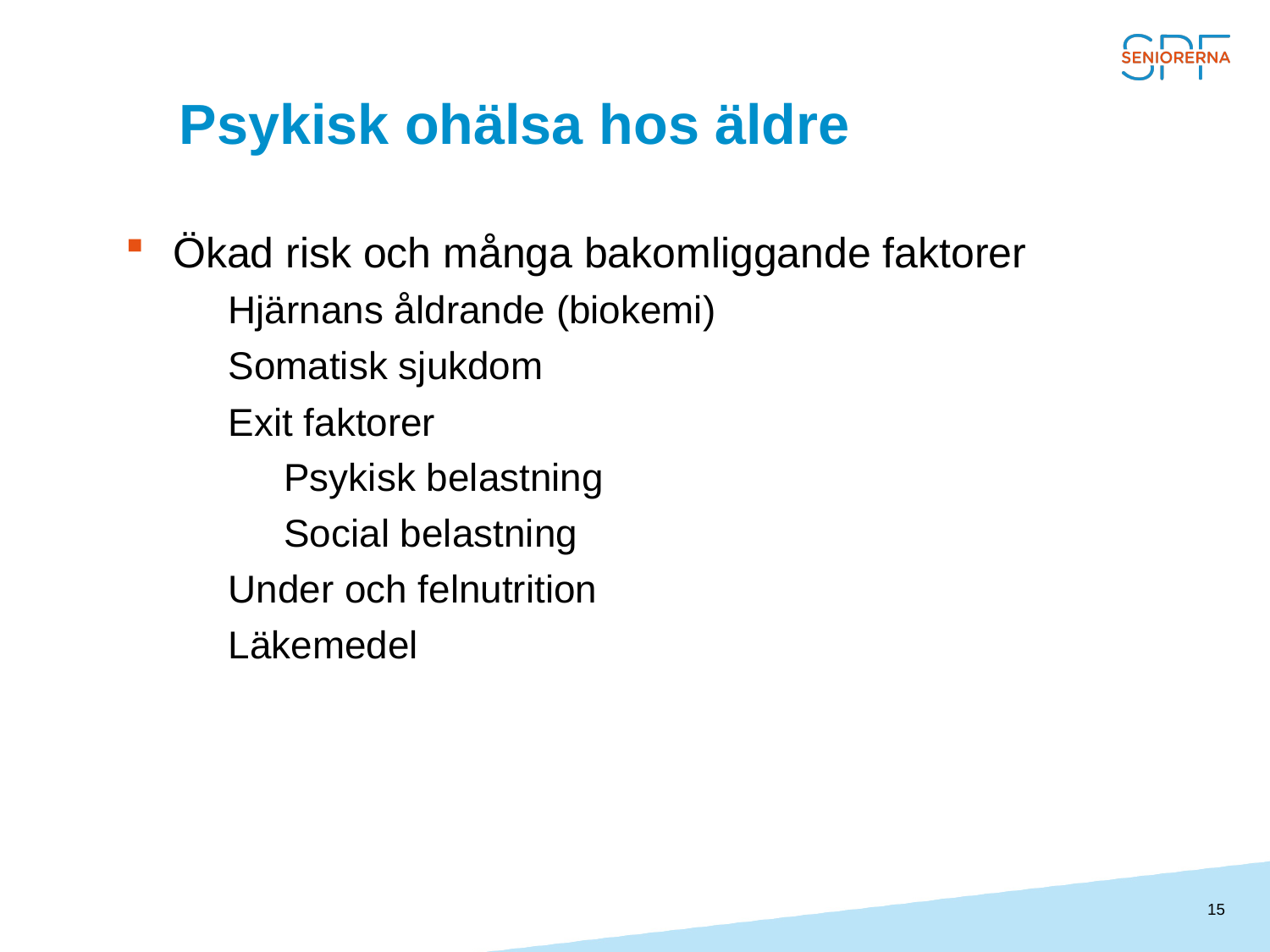

# Psykisk ohälsa hos äldre
Ökad risk och många bakomliggande faktorer
Hjärnans åldrande (biokemi)
Somatisk sjukdom
Exit faktorer
Psykisk belastning
Social belastning
Under och felnutrition
Läkemedel

15